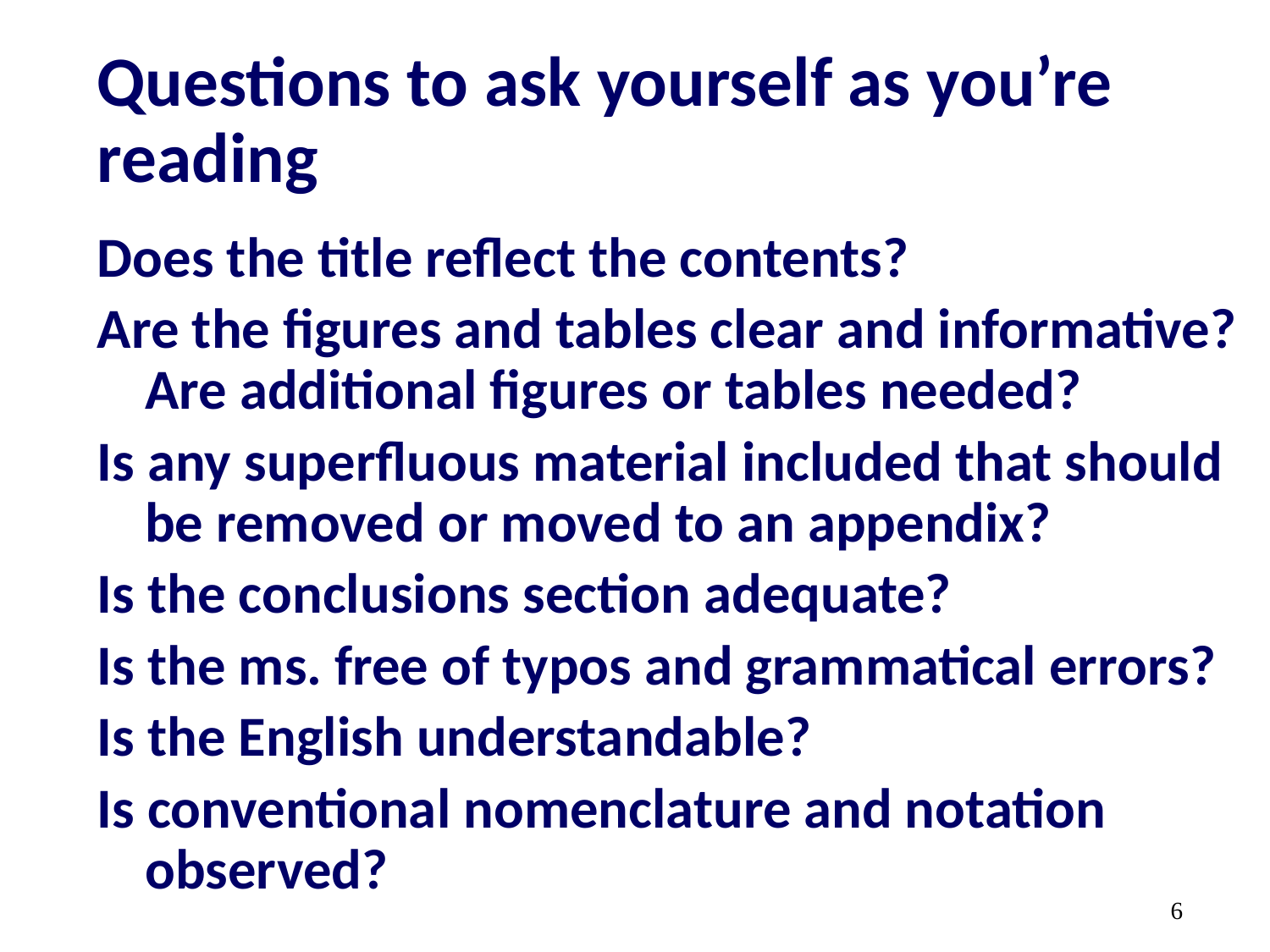

# Questions to ask yourself as you’re reading
Does the title reflect the contents?
Are the figures and tables clear and informative? Are additional figures or tables needed?
Is any superfluous material included that should be removed or moved to an appendix?
Is the conclusions section adequate?
Is the ms. free of typos and grammatical errors?
Is the English understandable?
Is conventional nomenclature and notation observed?

6